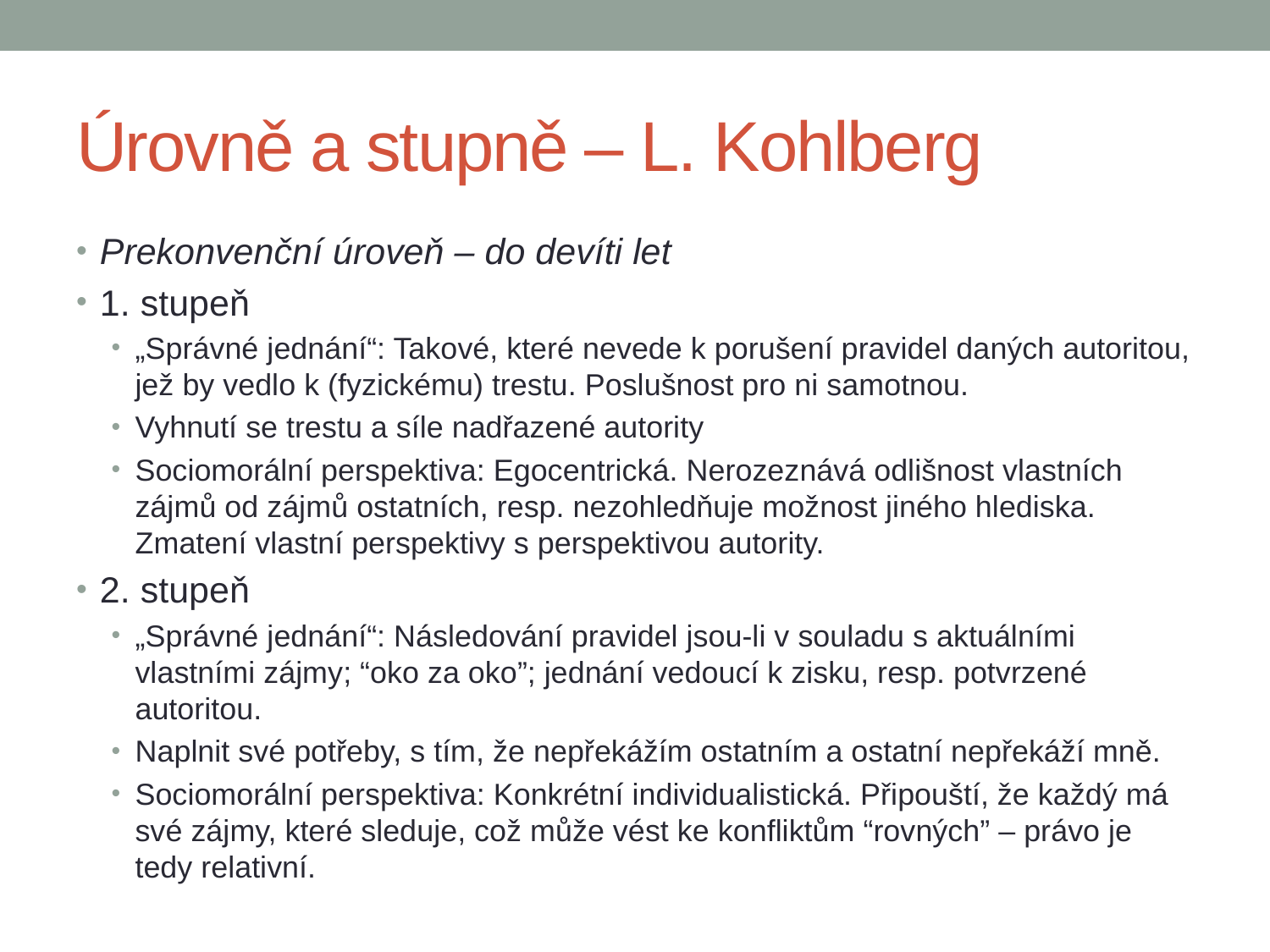

# Úrovně a stupně – L. Kohlberg
Prekonvenční úroveň – do devíti let
1. stupeň
„Správné jednání“: Takové, které nevede k porušení pravidel daných autoritou, jež by vedlo k (fyzickému) trestu. Poslušnost pro ni samotnou.
Vyhnutí se trestu a síle nadřazené autority
Sociomorální perspektiva: Egocentrická. Nerozeznává odlišnost vlastních zájmů od zájmů ostatních, resp. nezohledňuje možnost jiného hlediska. Zmatení vlastní perspektivy s perspektivou autority.
2. stupeň
„Správné jednání“: Následování pravidel jsou-li v souladu s aktuálními vlastními zájmy; “oko za oko”; jednání vedoucí k zisku, resp. potvrzené autoritou.
Naplnit své potřeby, s tím, že nepřekážím ostatním a ostatní nepřekáží mně.
Sociomorální perspektiva: Konkrétní individualistická. Připouští, že každý má své zájmy, které sleduje, což může vést ke konfliktům “rovných” – právo je tedy relativní.